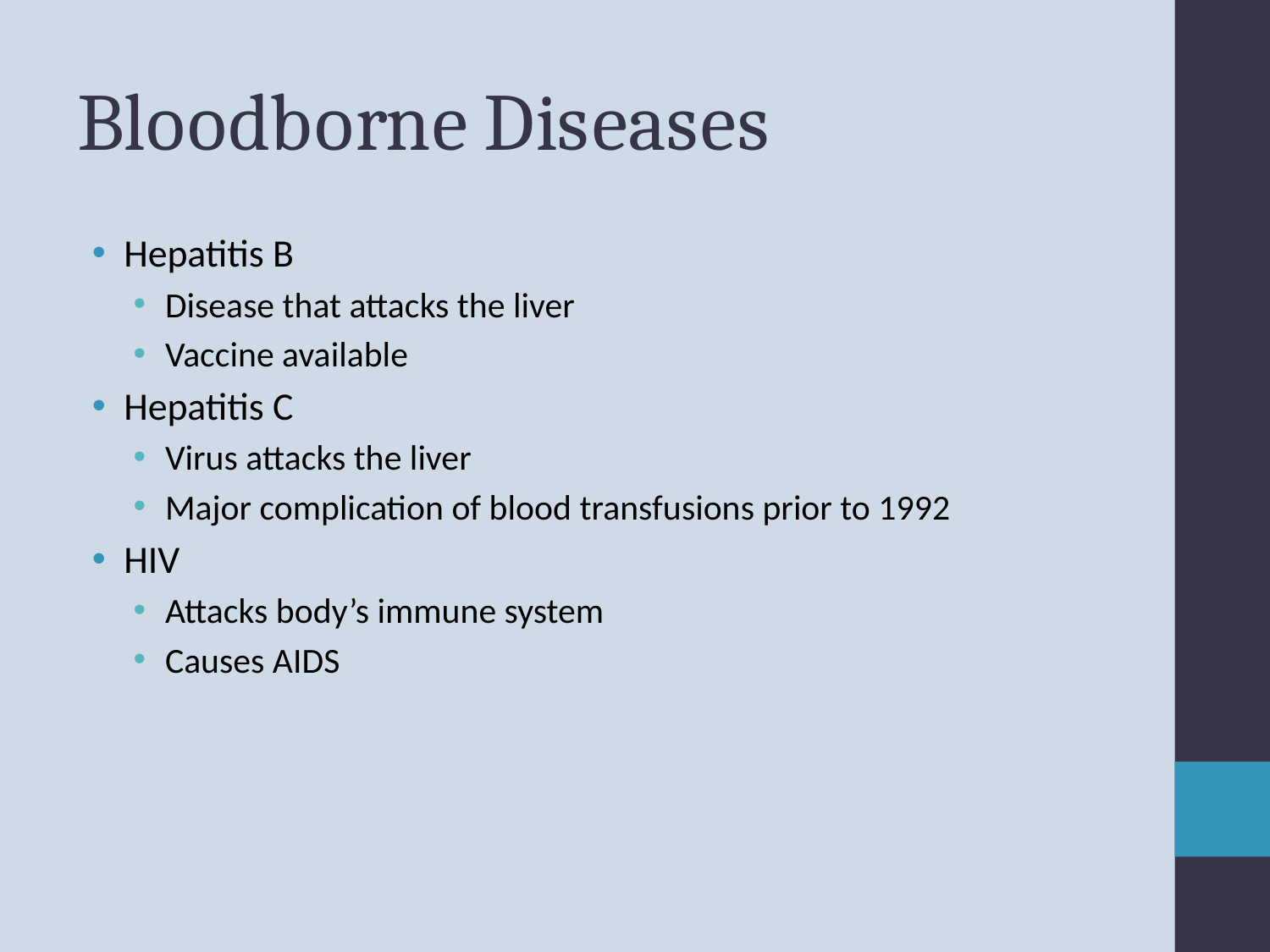

# Bloodborne Diseases
Hepatitis B
Disease that attacks the liver
Vaccine available
Hepatitis C
Virus attacks the liver
Major complication of blood transfusions prior to 1992
HIV
Attacks body’s immune system
Causes AIDS